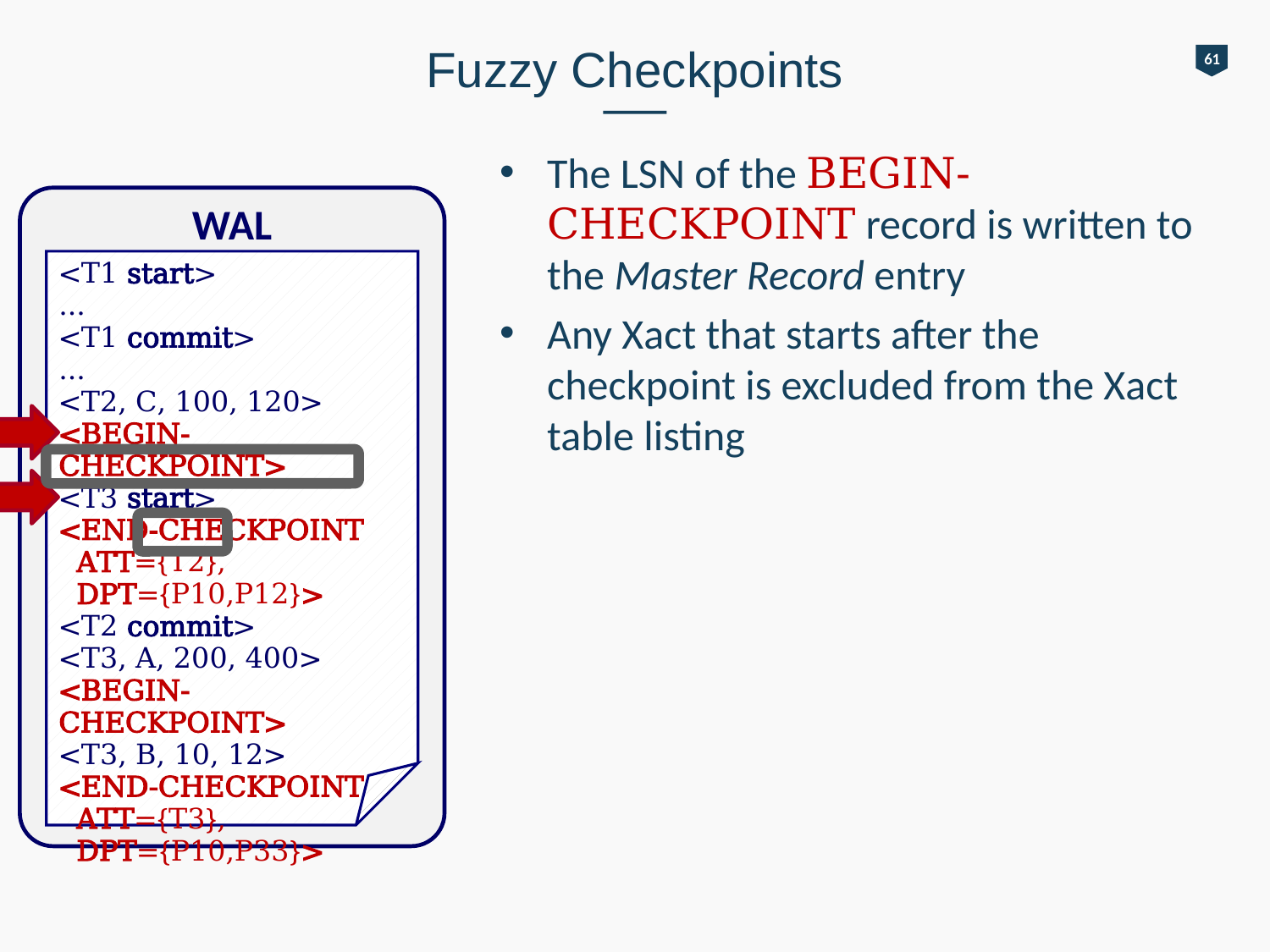

# Fuzzy Checkpoints
61

The LSN of the BEGIN-CHECKPOINT record is written to the Master Record entry
Any Xact that starts after the checkpoint is excluded from the Xact table listing

WAL
<T1 start>
...
<T1 commit>
...
<T2, C, 100, 120>
<BEGIN-CHECKPOINT>
<T3 start>
<END-CHECKPOINT
  ATT={T2},
  DPT={P10,P12}>
<T2 commit>
<T3, A, 200, 400>
<BEGIN-CHECKPOINT>
<T3, B, 10, 12>
<END-CHECKPOINT
  ATT={T3},
  DPT={P10,P33}>